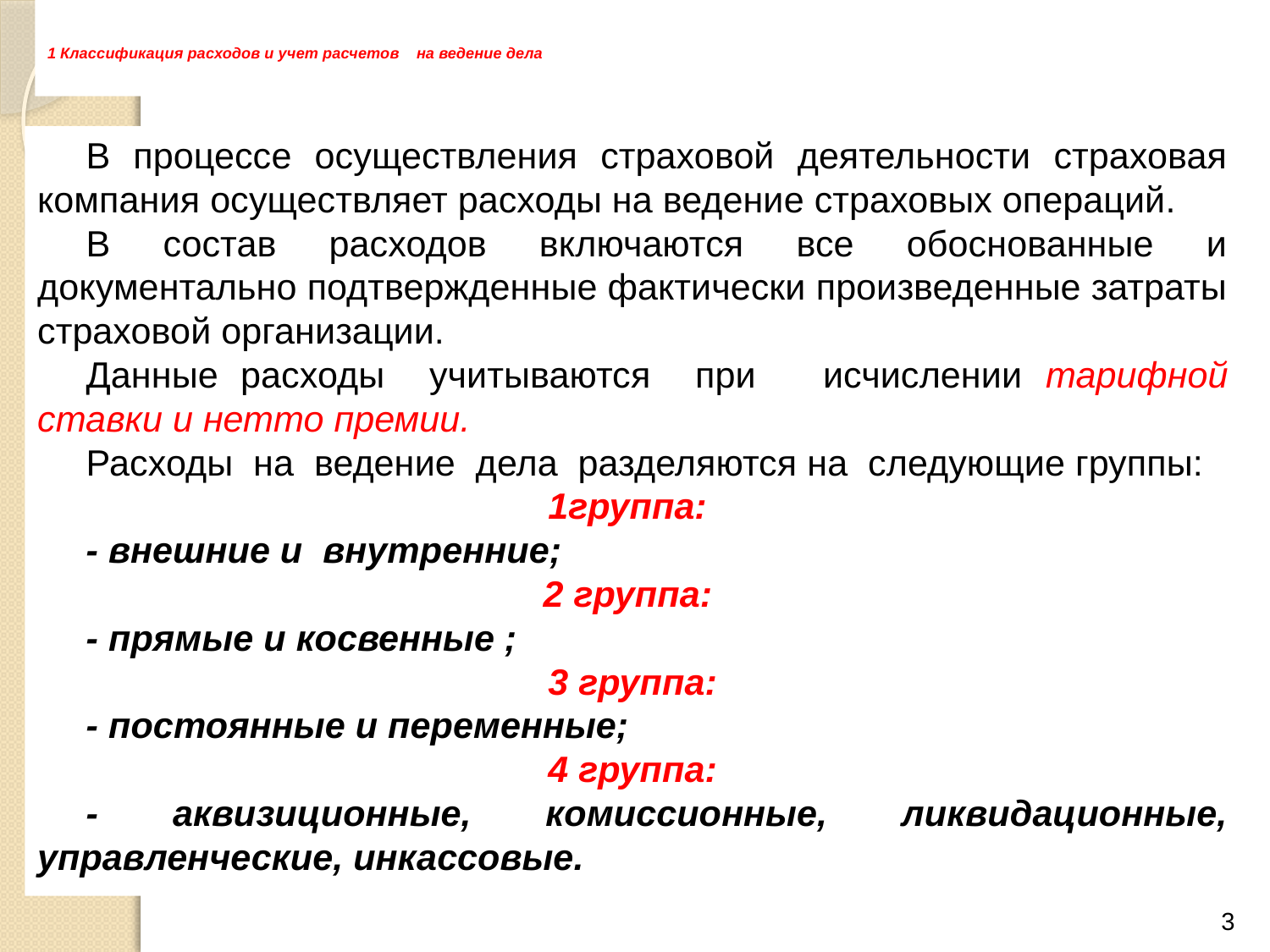

# 1 Классификация расходов и учет расчетов    на ведение дела
В процессе осуществления страховой деятельности страховая компания осуществляет расходы на ведение страховых операций.
В состав расходов включаются все обоснованные и документально подтвержденные фактически произведенные затраты страховой организации.
Данные расходы  учитываются  при   исчислении тарифной ставки и нетто премии.
Расходы  на  ведение  дела  разделяются на  следующие группы:
1группа:
- внешние и  внутренние;
2 группа:
- прямые и косвенные ;
3 группа:
- постоянные и переменные;
4 группа:
- аквизиционные, комиссионные, ликвидационные, управленческие, инкассовые.

3